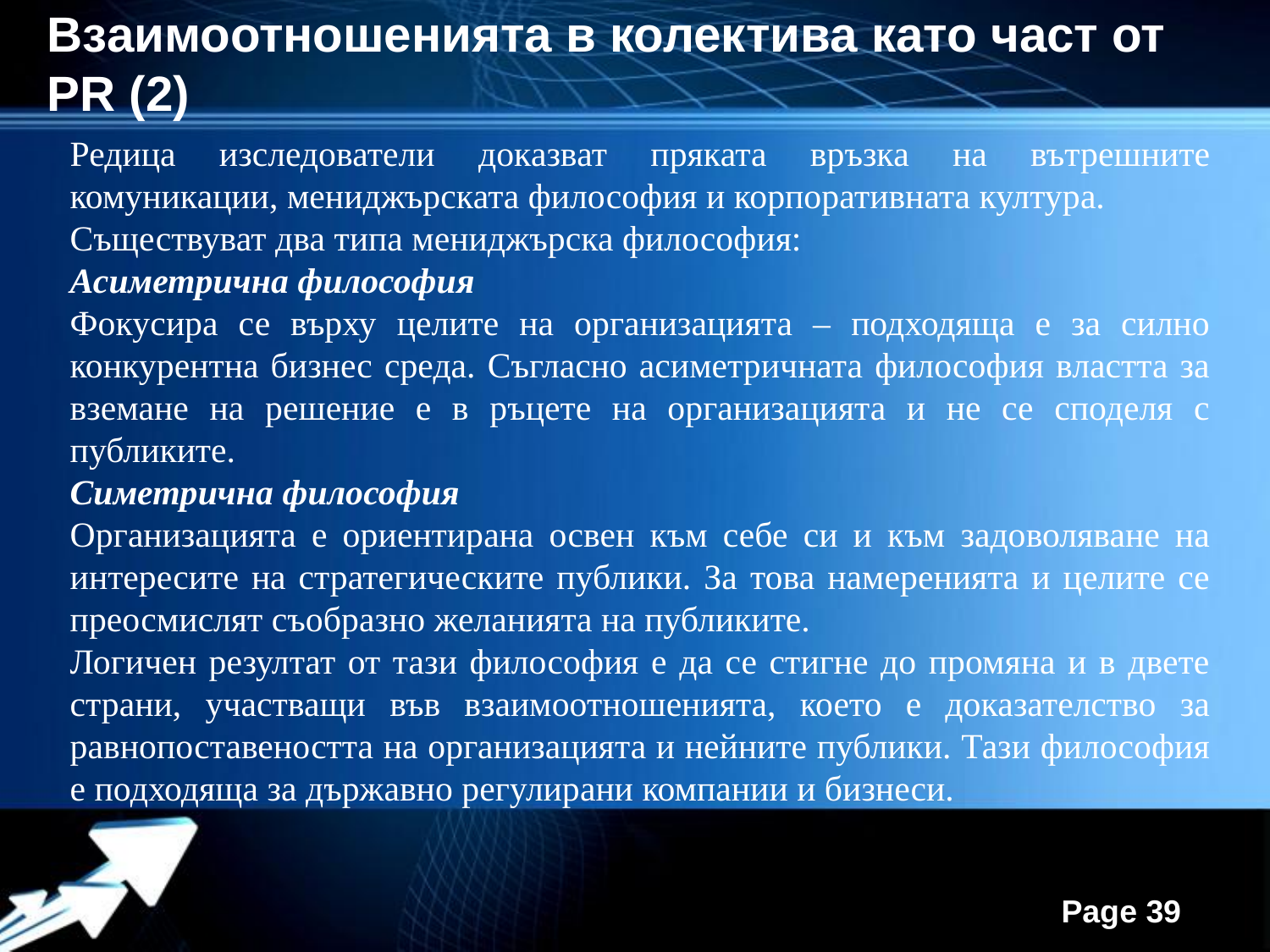

Взаимоотношенията в колектива като част от PR (2)
Редица изследователи доказват пряката връзка на вътрешните комуникации, мениджърската философия и корпоративната култура.
Съществуват два типа мениджърска философия:
Асиметрична философия
Фокусира се върху целите на организацията – подходяща е за силно конкурентна бизнес среда. Съгласно асиметричната философия властта за вземане на решение е в ръцете на организацията и не се споделя с публиките.
Симетрична философия
Организацията е ориентирана освен към себе си и към задоволяване на интересите на стратегическите публики. За това намеренията и целите се преосмислят съобразно желанията на публиките.
Логичен резултат от тази философия е да се стигне до промяна и в двете страни, участващи във взаимоотношенията, което е доказателство за равнопоставеността на организацията и нейните публики. Тази философия е подходяща за държавно регулирани компании и бизнеси.